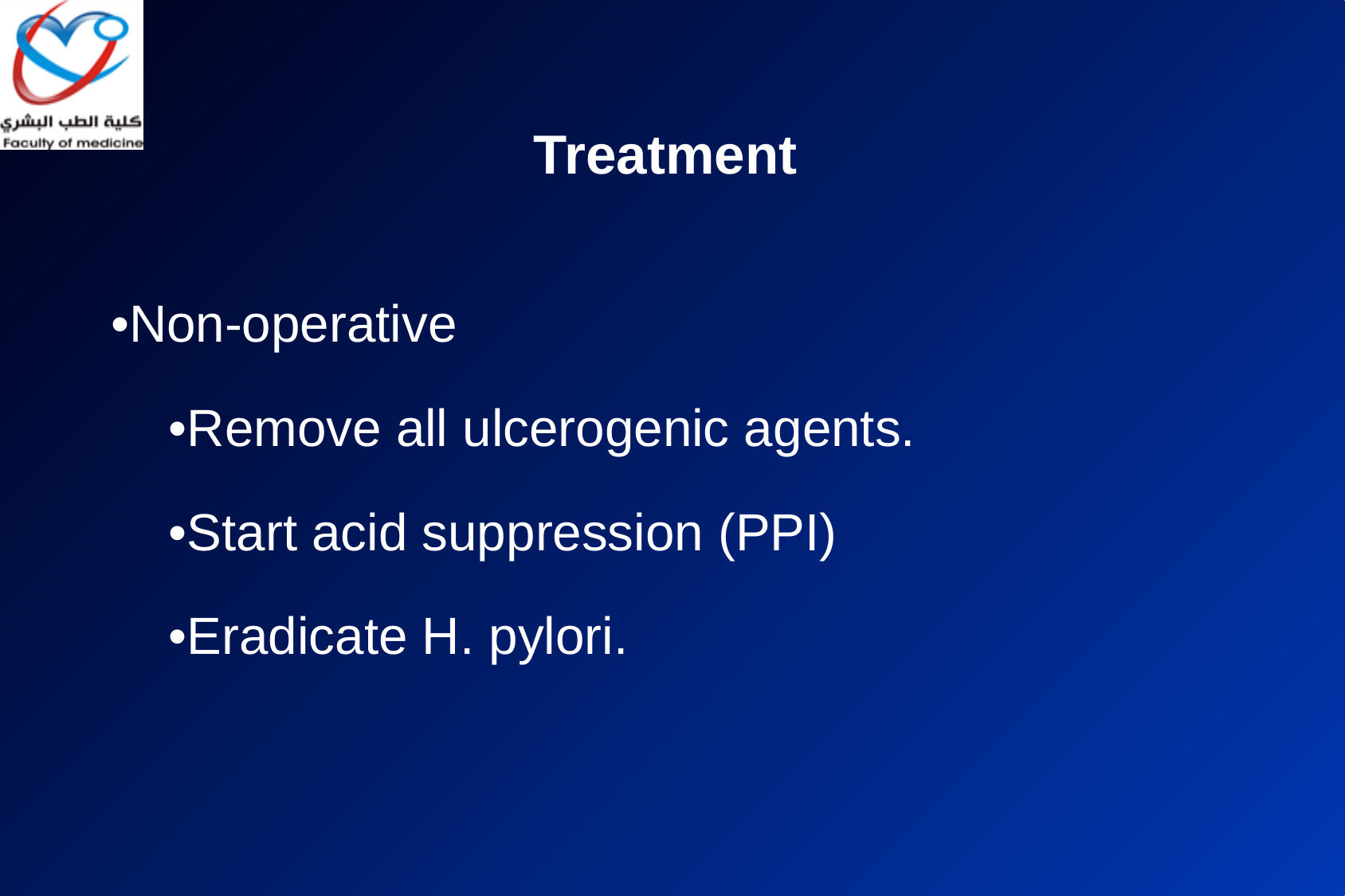

# Treatment
•Non-operative
    •Remove all ulcerogenic agents.
    •Start acid suppression (PPI)
    •Eradicate H. pylori.